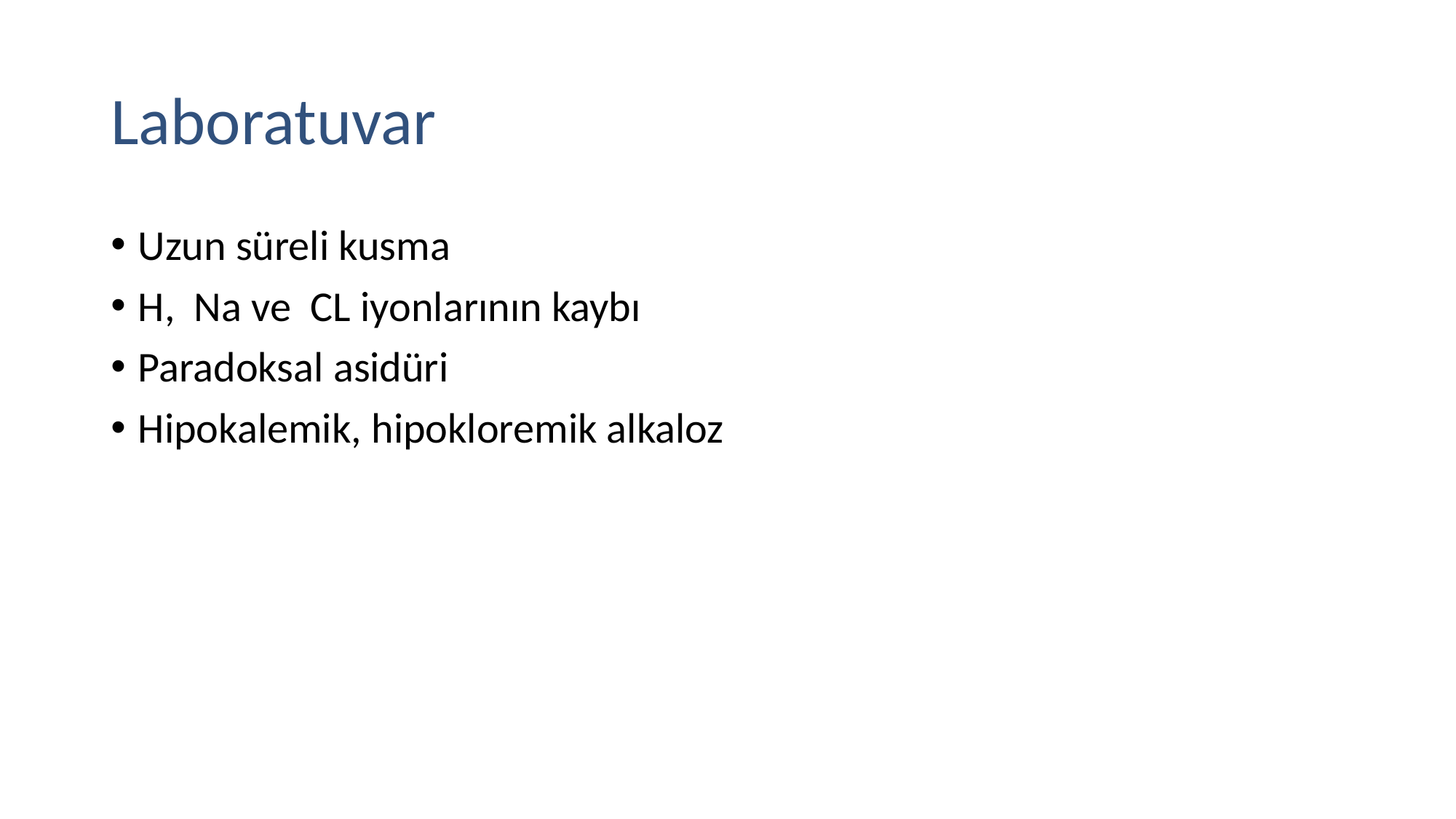

# Laboratuvar
Uzun süreli kusma
H,  Na ve  CL iyonlarının kaybı
Paradoksal asidüri
Hipokalemik, hipokloremik alkaloz